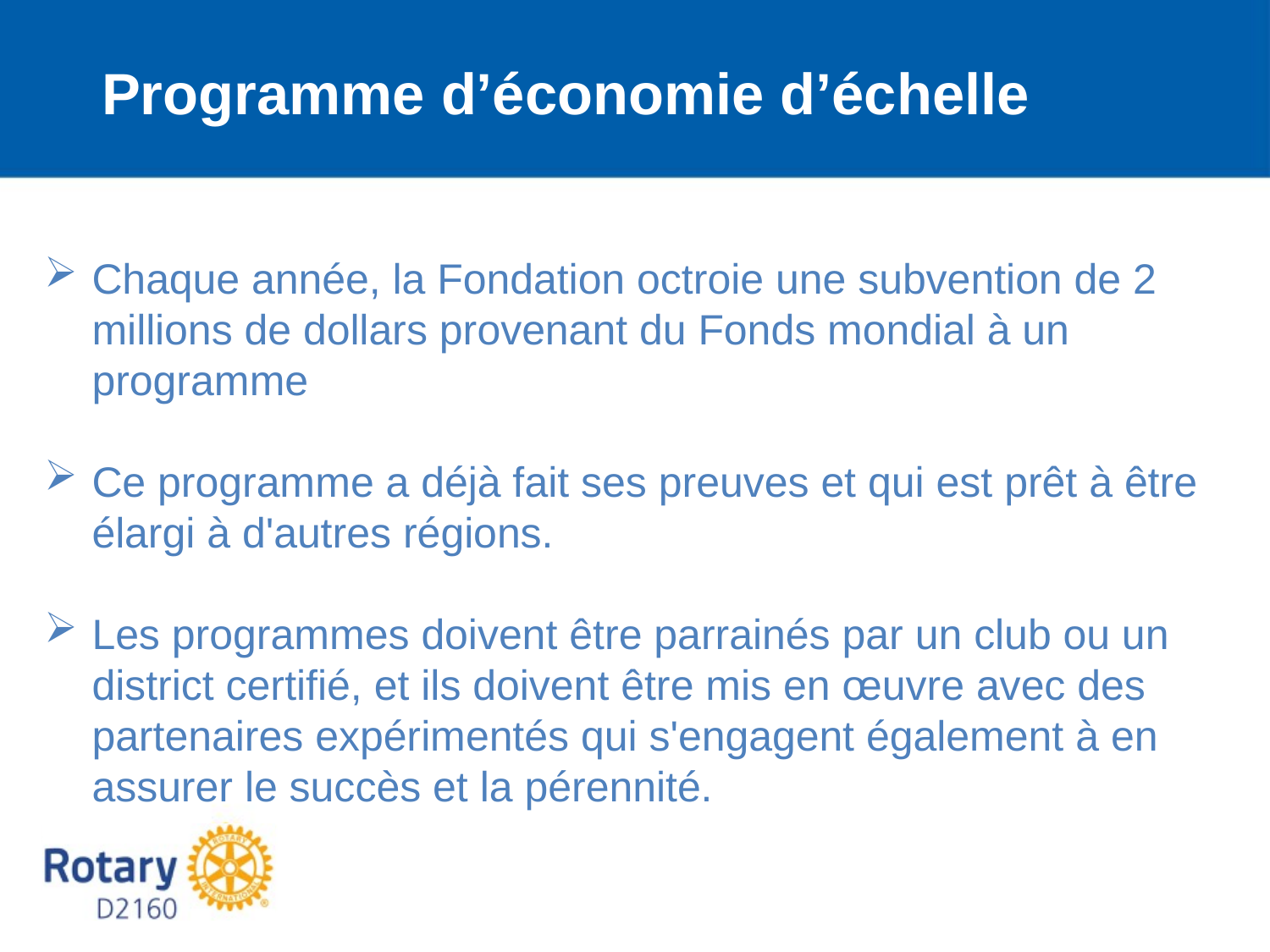

Programme d’économie d’échelle

Chaque année, la Fondation octroie une subvention de 2 millions de dollars provenant du Fonds mondial à un programme

Ce programme a déjà fait ses preuves et qui est prêt à être élargi à d'autres régions.

Les programmes doivent être parrainés par un club ou un district certifié, et ils doivent être mis en œuvre avec des partenaires expérimentés qui s'engagent également à en assurer le succès et la pérennité.